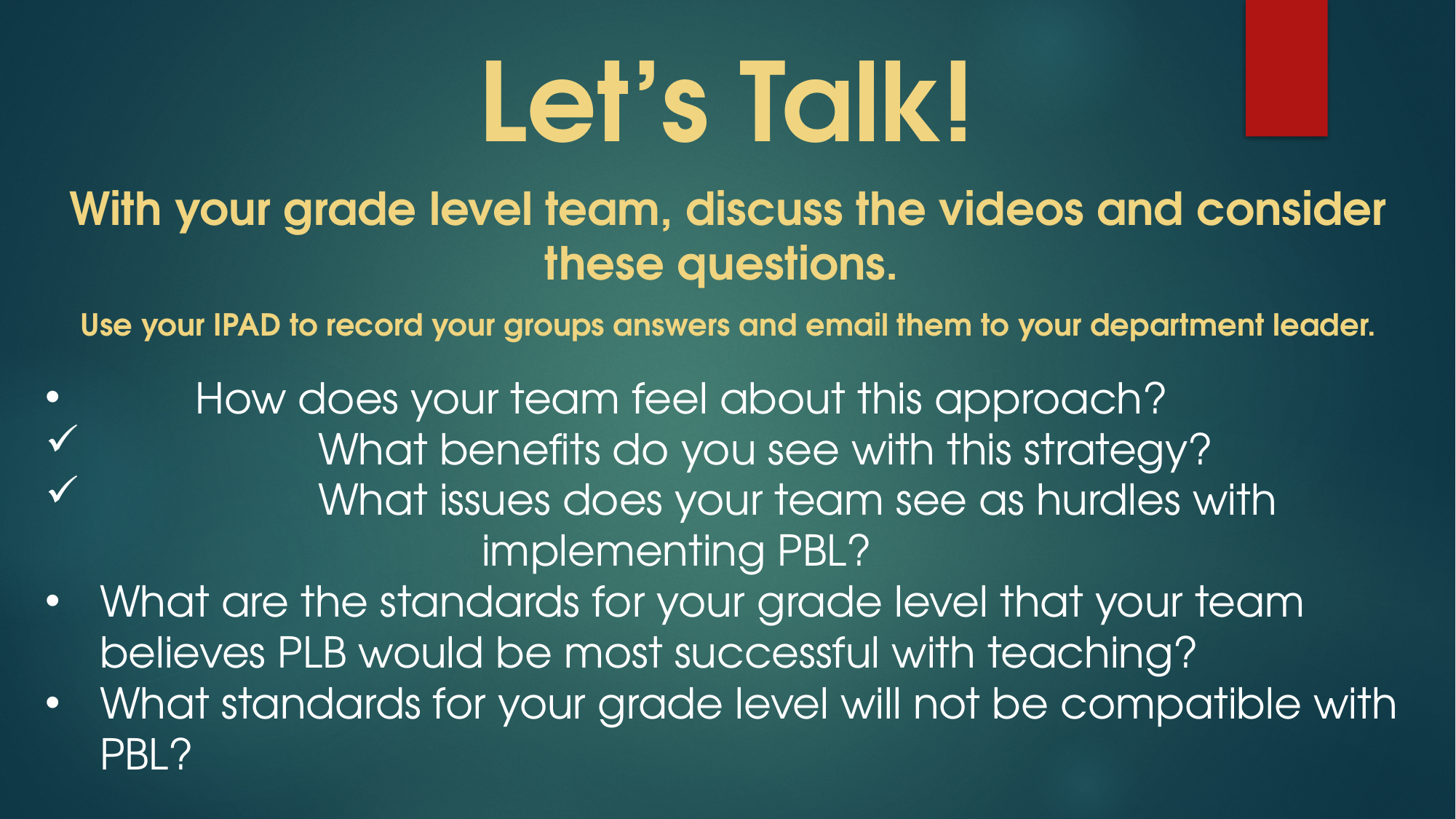

Let’s Talk!

With your grade level team, discuss the videos and consider these questions.

Use your IPAD to record your groups answers and email them to your department leader.

	How does your team feel about this approach?
		What benefits do you see with this strategy?
		What issues does your team see as hurdles with
				implementing PBL?
What are the standards for your grade level that your team believes PLB would be most successful with teaching?
What standards for your grade level will not be compatible with PBL?